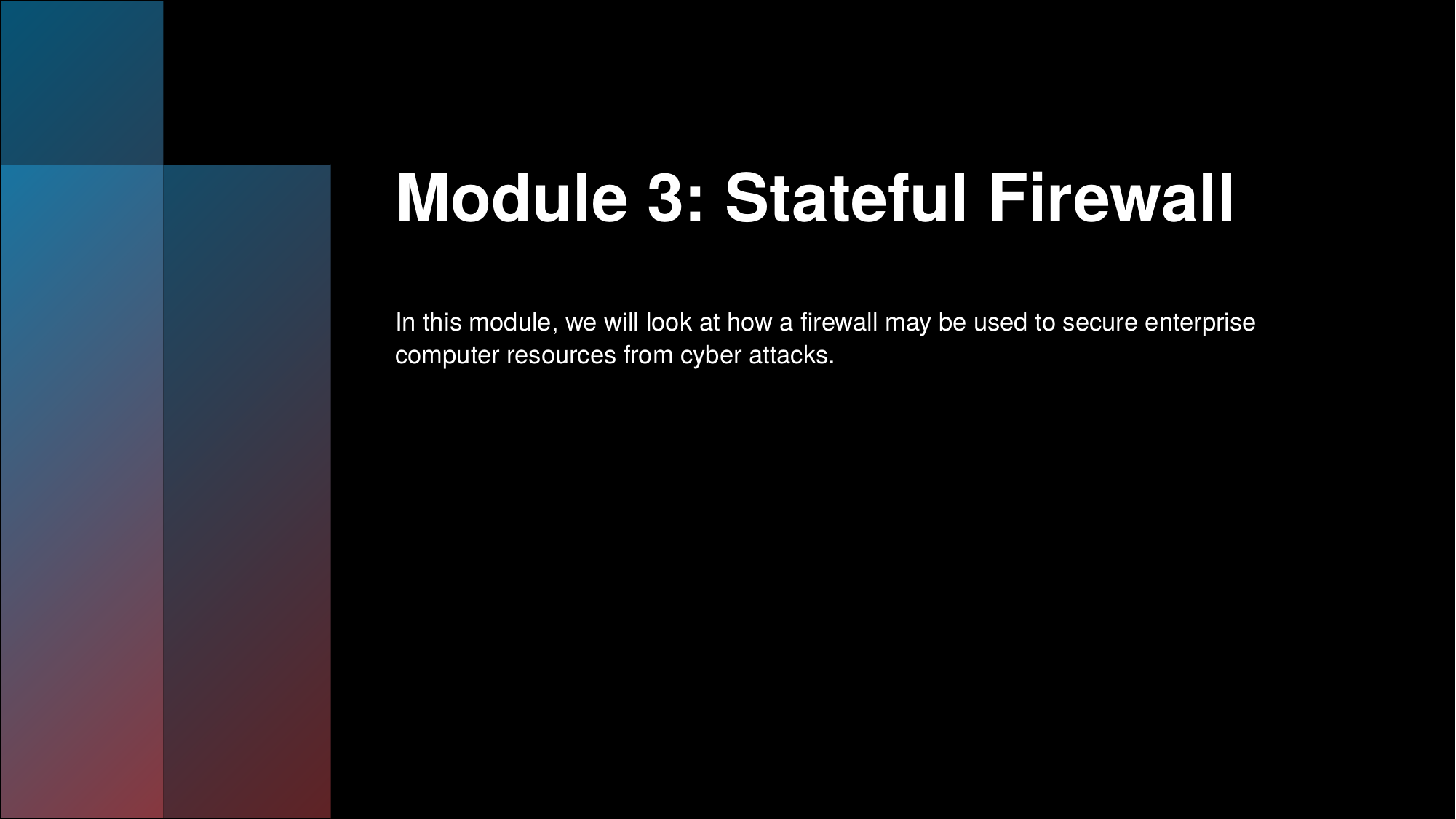

# Module 3: Stateful Firewall
In this module, we will look at how a firewall may be used to secure enterprise computer resources from cyber attacks.